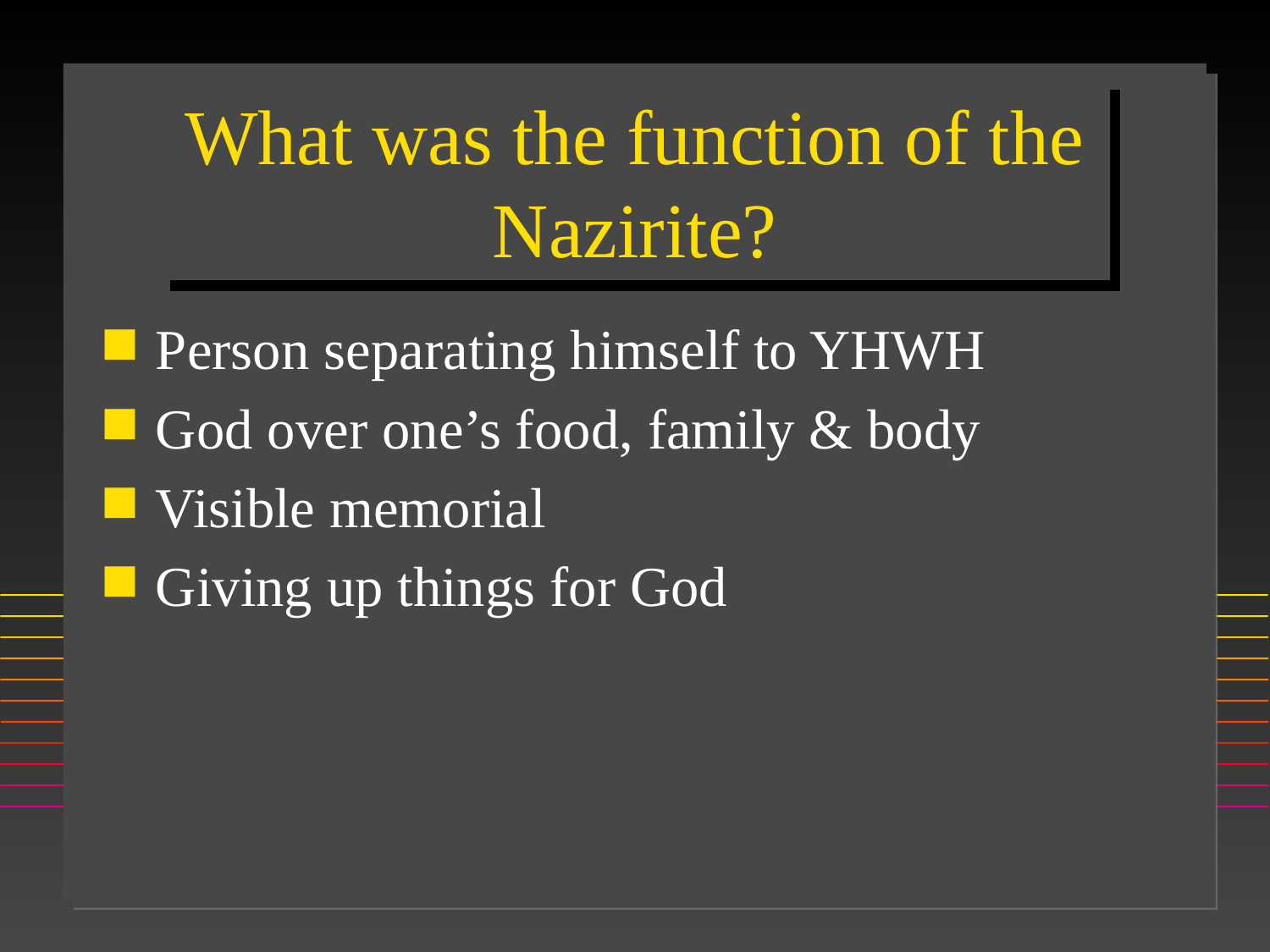

# What was the function of the Nazirite?
Person separating himself to YHWH
God over one’s food, family & body
Visible memorial
Giving up things for God